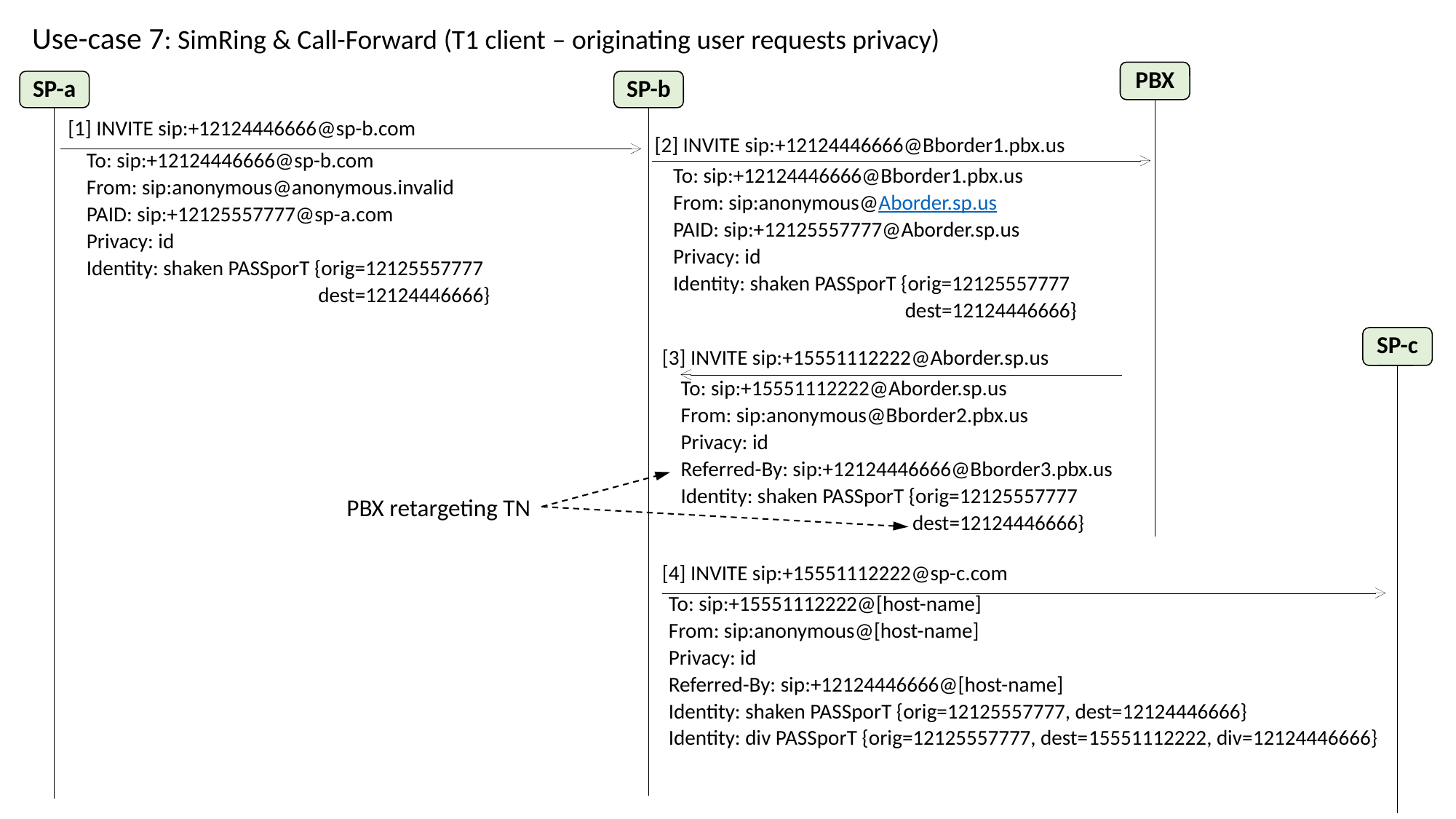

# Use-case 7: SimRing & Call-Forward (T1 client – originating user requests privacy)
PBX

SP-a

SP-b

[1] INVITE sip:+12124446666@sp-b.com
[2] INVITE sip:+12124446666@Bborder1.pbx.us

To: sip:+12124446666@sp-b.com
From: sip:anonymous@anonymous.invalid
PAID: sip:+12125557777@sp-a.com
Privacy: id
Identity: shaken PASSporT {orig=12125557777
                                                 dest=12124446666}
To: sip:+12124446666@Bborder1.pbx.us
From: sip:anonymous@Aborder.sp.us
PAID: sip:+12125557777@Aborder.sp.us
Privacy: id
Identity: shaken PASSporT {orig=12125557777
                                                 dest=12124446666}
SP-c

[3] INVITE sip:+15551112222@Aborder.sp.us

To: sip:+15551112222@Aborder.sp.us
From: sip:anonymous@Bborder2.pbx.us
Privacy: id
Referred-By: sip:+12124446666@Bborder3.pbx.us
Identity: shaken PASSporT {orig=12125557777
                                                 dest=12124446666}

PBX retargeting TN

[4] INVITE sip:+15551112222@sp-c.com

To: sip:+15551112222@[host-name]
From: sip:anonymous@[host-name]
Privacy: id
Referred-By: sip:+12124446666@[host-name]
Identity: shaken PASSporT {orig=12125557777, dest=12124446666}
Identity: div PASSporT {orig=12125557777, dest=15551112222, div=12124446666}